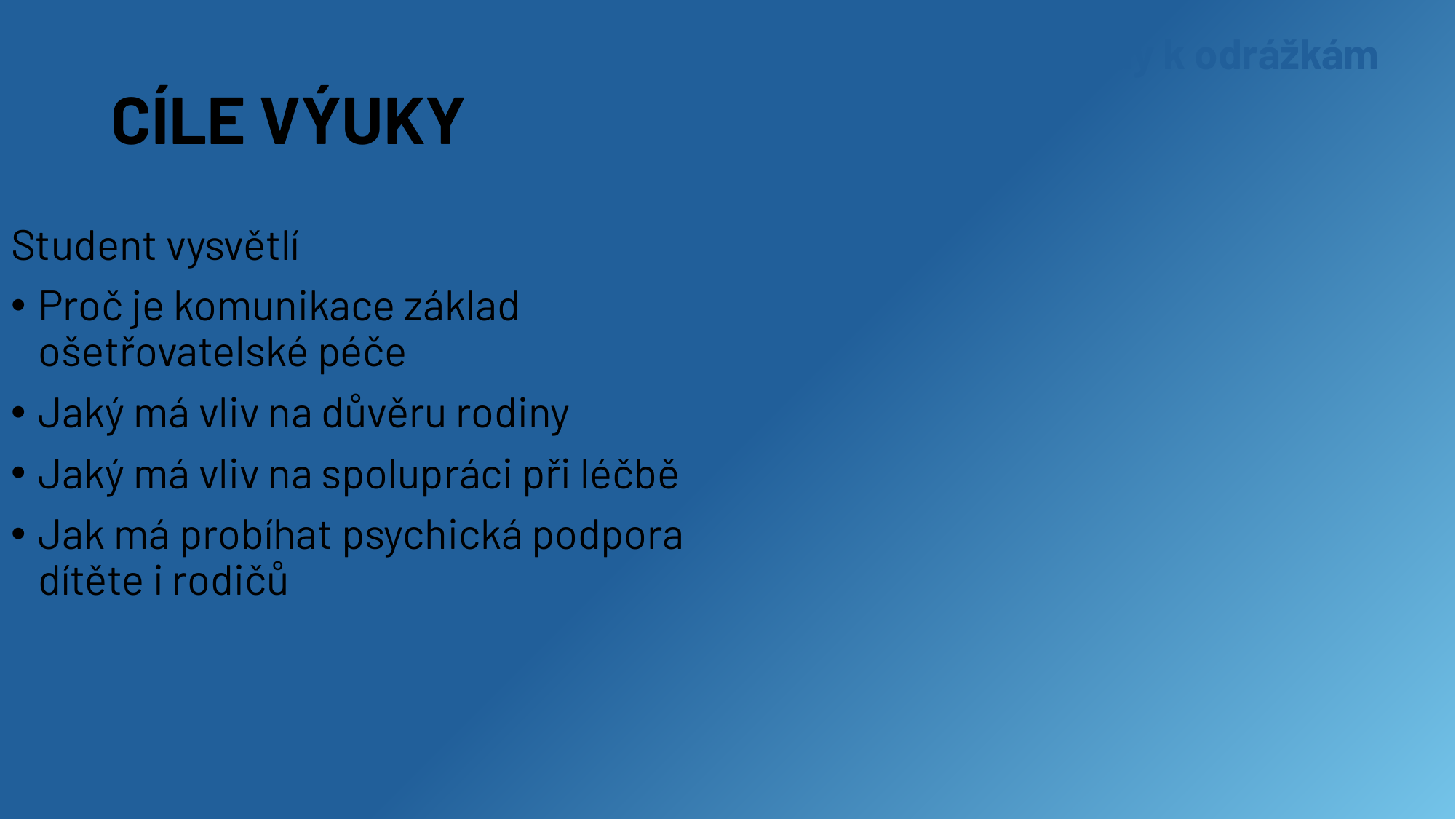

Uveďte konkrétní příklady k odrážkám vlevo
# CÍLE VÝUKY
Student vysvětlí
Proč je komunikace základ ošetřovatelské péče
Jaký má vliv na důvěru rodiny
Jaký má vliv na spolupráci při léčbě
Jak má probíhat psychická podpora dítěte i rodičů